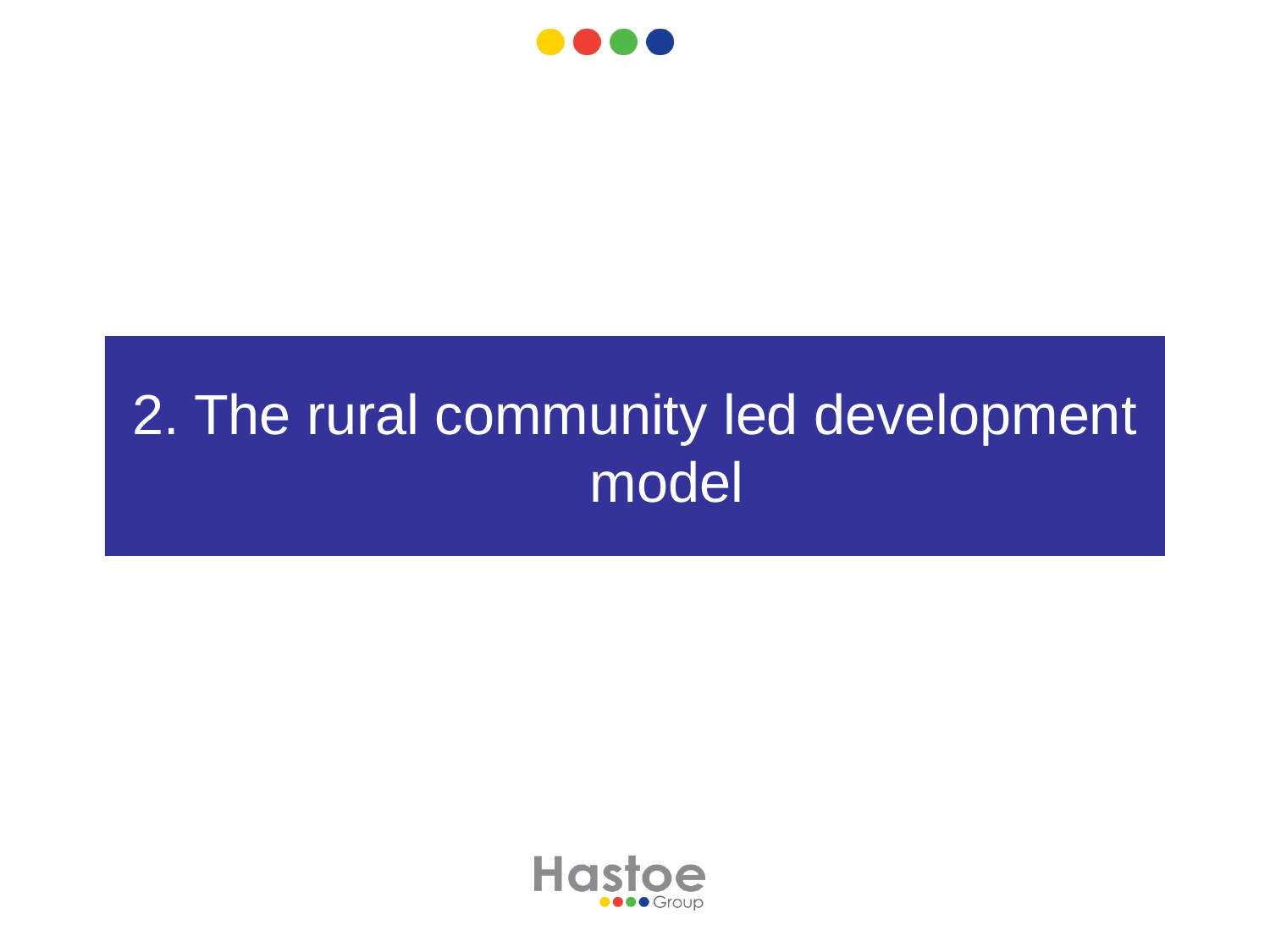

# 2. The rural community led development model